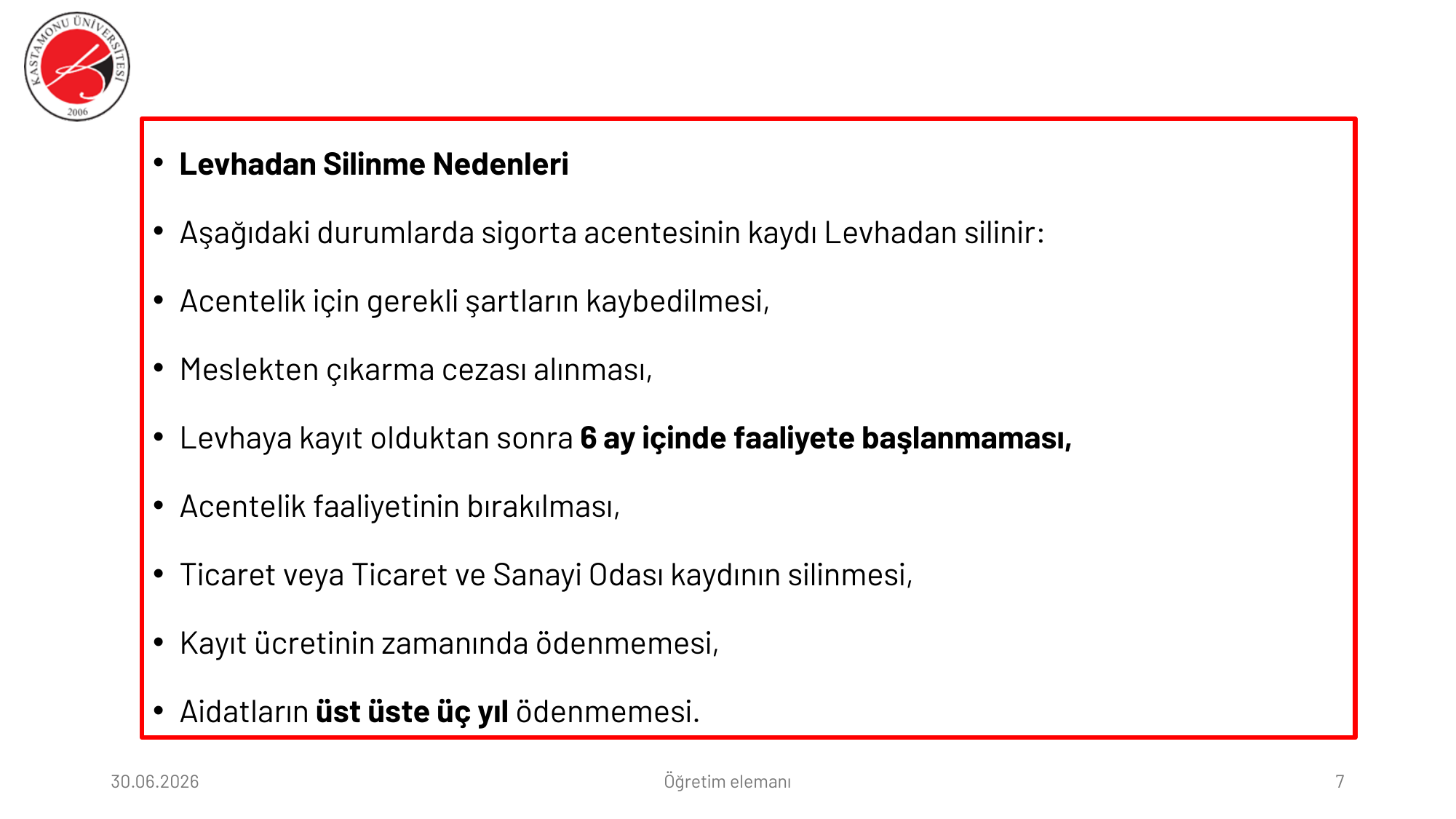

Levhadan Silinme Nedenleri
Aşağıdaki durumlarda sigorta acentesinin kaydı Levhadan silinir:
Acentelik için gerekli şartların kaybedilmesi,
Meslekten çıkarma cezası alınması,
Levhaya kayıt olduktan sonra 6 ay içinde faaliyete başlanmaması,
Acentelik faaliyetinin bırakılması,
Ticaret veya Ticaret ve Sanayi Odası kaydının silinmesi,
Kayıt ücretinin zamanında ödenmemesi,
Aidatların üst üste üç yıl ödenmemesi.

30.06.2026
Öğretim elemanı
7